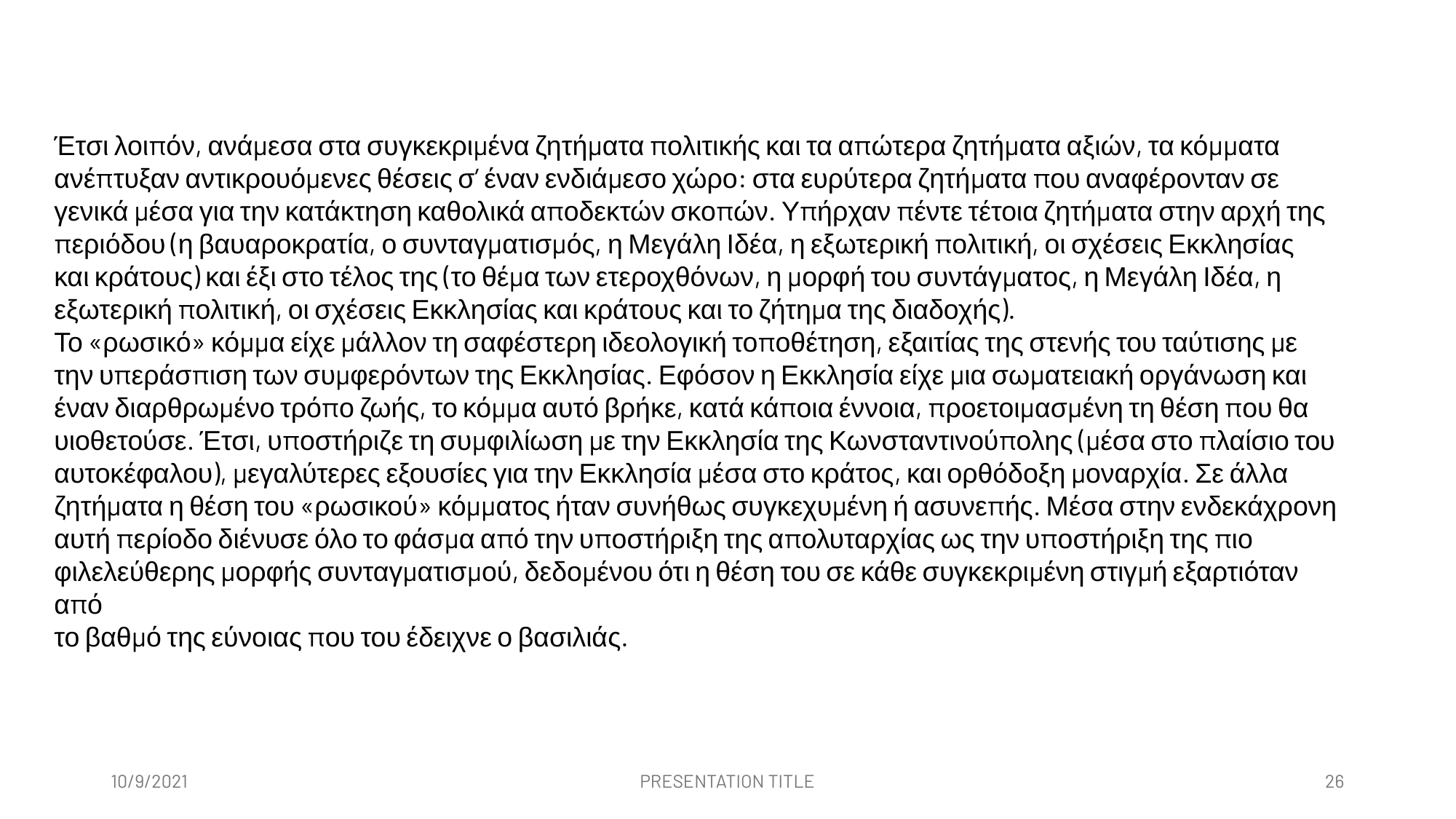

Έτσι λοιπόν, ανάμεσα στα συγκεκριμένα ζητήματα πολιτικής και τα απώτερα ζητήματα αξιών, τα κόμματα
ανέπτυξαν αντικρουόμενες θέσεις σ’ έναν ενδιάμεσο χώρο: στα ευρύτερα ζητήματα που αναφέρονταν σε
γενικά μέσα για την κατάκτηση καθολικά αποδεκτών σκοπών. Υπήρχαν πέντε τέτοια ζητήματα στην αρχή της
περιόδου (η βαυαροκρατία, ο συνταγματισμός, η Μεγάλη Ιδέα, η εξωτερική πολιτική, οι σχέσεις Εκκλησίας
και κράτους) και έξι στο τέλος της (το θέμα των ετεροχθόνων, η μορφή του συντάγματος, η Μεγάλη Ιδέα, η
εξωτερική πολιτική, οι σχέσεις Εκκλησίας και κράτους και το ζήτημα της διαδοχής).
Το «ρωσικό» κόμμα είχε μάλλον τη σαφέστερη ιδεολογική τοποθέτηση, εξαιτίας της στενής του ταύτισης με
την υπεράσπιση των συμφερόντων της Εκκλησίας. Εφόσον η Εκκλησία είχε μια σωματειακή οργάνωση και
έναν διαρθρωμένο τρόπο ζωής, το κόμμα αυτό βρήκε, κατά κάποια έννοια, προετοιμασμένη τη θέση που θα
υιοθετούσε. Έτσι, υποστήριζε τη συμφιλίωση με την Εκκλησία της Κωνσταντινούπολης (μέσα στο πλαίσιο του
αυτοκέφαλου), μεγαλύτερες εξουσίες για την Εκκλησία μέσα στο κράτος, και ορθόδοξη μοναρχία. Σε άλλα
ζητήματα η θέση του «ρωσικού» κόμματος ήταν συνήθως συγκεχυμένη ή ασυνεπής. Μέσα στην ενδεκάχρονη
αυτή περίοδο διένυσε όλο το φάσμα από την υποστήριξη της απολυταρχίας ως την υποστήριξη της πιο
φιλελεύθερης μορφής συνταγματισμού, δεδομένου ότι η θέση του σε κάθε συγκεκριμένη στιγμή εξαρτιόταν από
το βαθμό της εύνοιας που του έδειχνε ο βασιλιάς.
10/9/2021
PRESENTATION TITLE
26